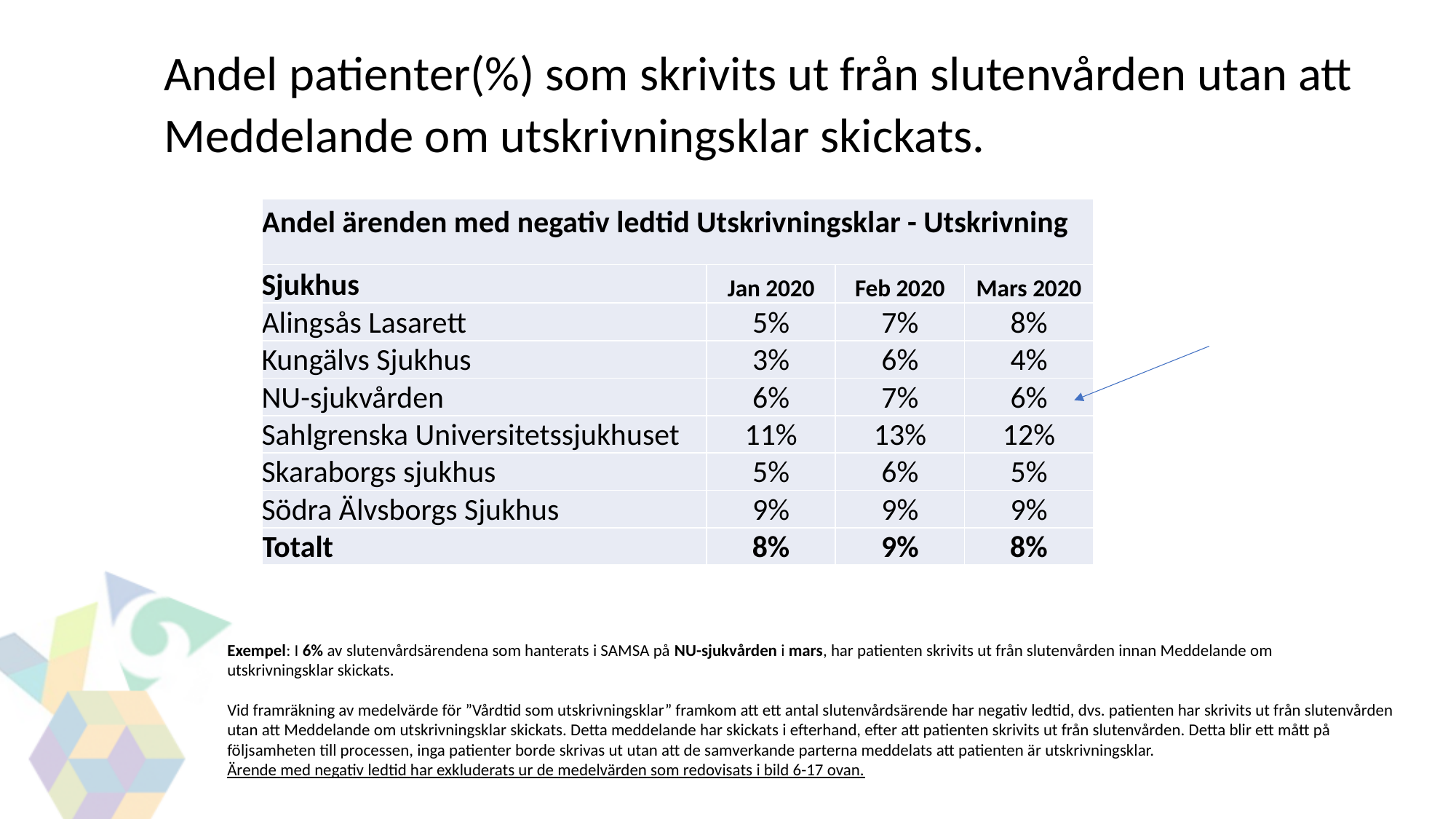

Andel patienter(%) som skrivits ut från slutenvården utan att Meddelande om utskrivningsklar skickats.
| Andel ärenden med negativ ledtid Utskrivningsklar - Utskrivning |  |  |  |
| --- | --- | --- | --- |
| Sjukhus | Jan 2020 | Feb 2020 | Mars 2020 |
| Alingsås Lasarett | 5% | 7% | 8% |
| Kungälvs Sjukhus | 3% | 6% | 4% |
| NU-sjukvården | 6% | 7% | 6% |
| Sahlgrenska Universitetssjukhuset | 11% | 13% | 12% |
| Skaraborgs sjukhus | 5% | 6% | 5% |
| Södra Älvsborgs Sjukhus | 9% | 9% | 9% |
| Totalt | 8% | 9% | 8% |
Exempel: I 6% av slutenvårdsärendena som hanterats i SAMSA på NU-sjukvården i mars, har patienten skrivits ut från slutenvården innan Meddelande om
utskrivningsklar skickats.

Vid framräkning av medelvärde för ”Vårdtid som utskrivningsklar” framkom att ett antal slutenvårdsärende har negativ ledtid, dvs. patienten har skrivits ut från slutenvården
utan att Meddelande om utskrivningsklar skickats. Detta meddelande har skickats i efterhand, efter att patienten skrivits ut från slutenvården. Detta blir ett mått på
följsamheten till processen, inga patienter borde skrivas ut utan att de samverkande parterna meddelats att patienten är utskrivningsklar.
Ärende med negativ ledtid har exkluderats ur de medelvärden som redovisats i bild 6-17 ovan.